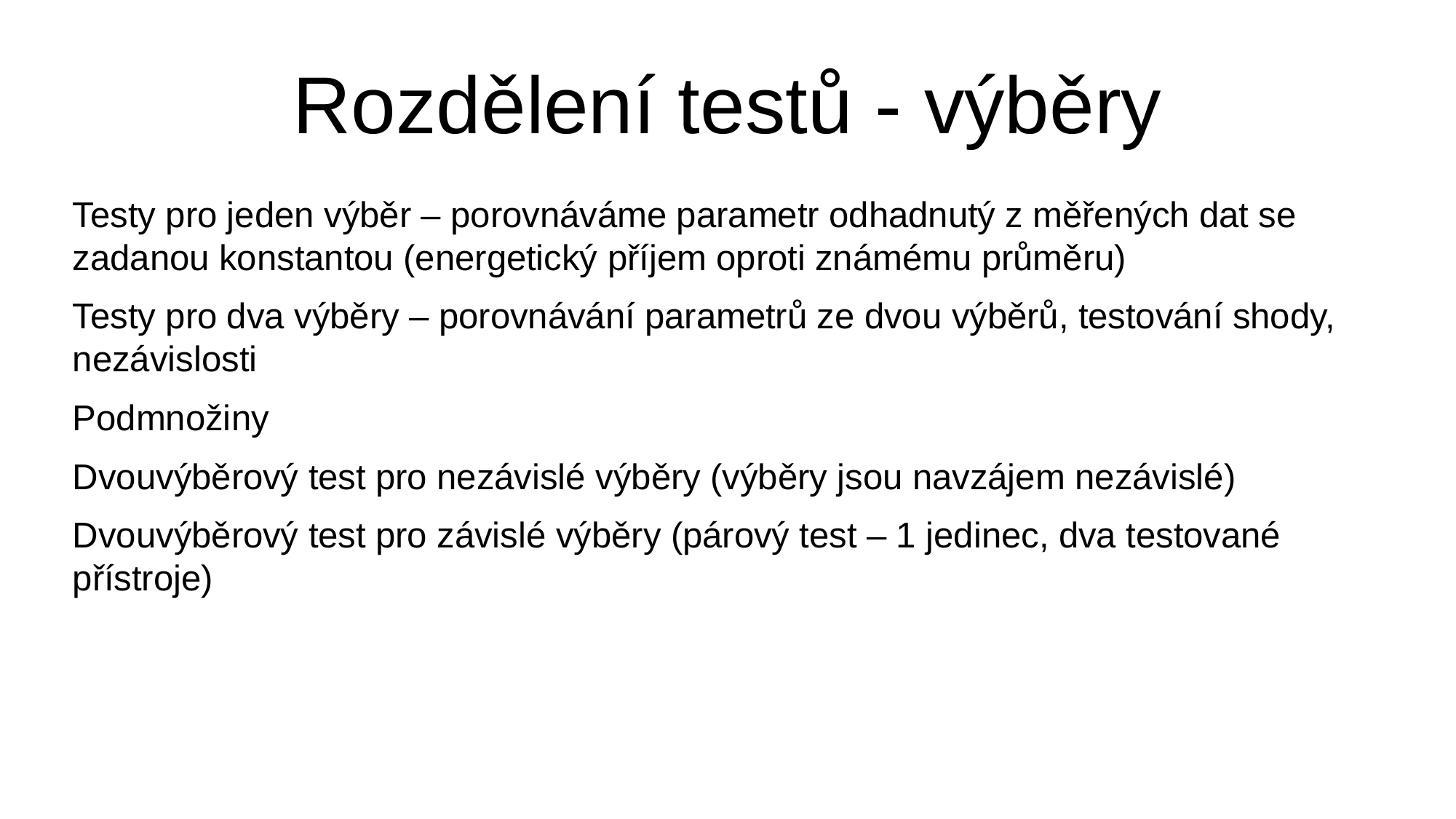

Rozdělení testů - výběry
Testy pro jeden výběr – porovnáváme parametr odhadnutý z měřených dat se zadanou konstantou (energetický příjem oproti známému průměru)
Testy pro dva výběry – porovnávání parametrů ze dvou výběrů, testování shody, nezávislosti
Podmnožiny
Dvouvýběrový test pro nezávislé výběry (výběry jsou navzájem nezávislé)
Dvouvýběrový test pro závislé výběry (párový test – 1 jedinec, dva testované přístroje)